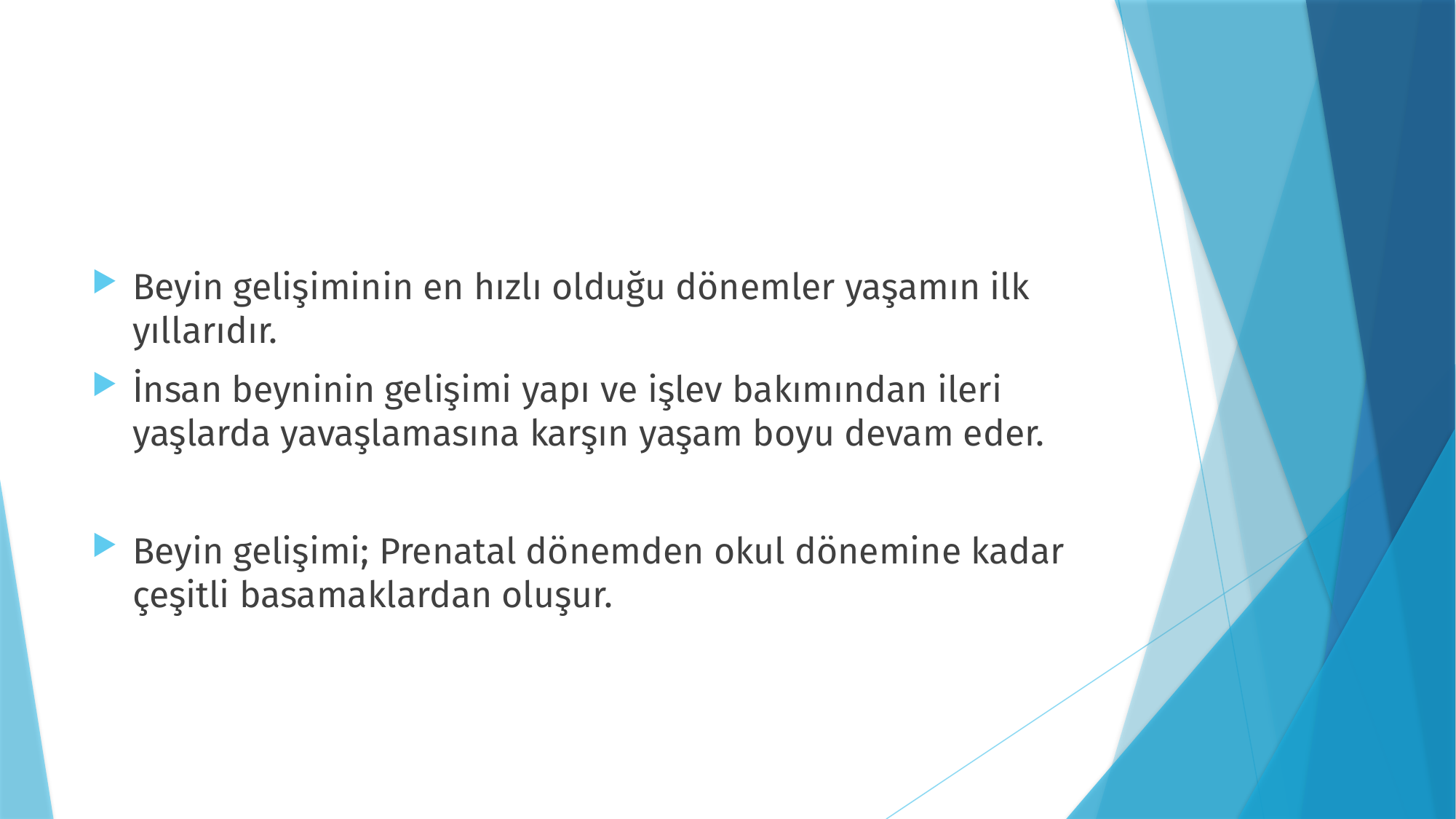

#
Beyin gelişiminin en hızlı olduğu dönemler yaşamın ilk yıllarıdır.
İnsan beyninin gelişimi yapı ve işlev bakımından ileri yaşlarda yavaşlamasına karşın yaşam boyu devam eder.

Beyin gelişimi; Prenatal dönemden okul dönemine kadar çeşitli basamaklardan oluşur.